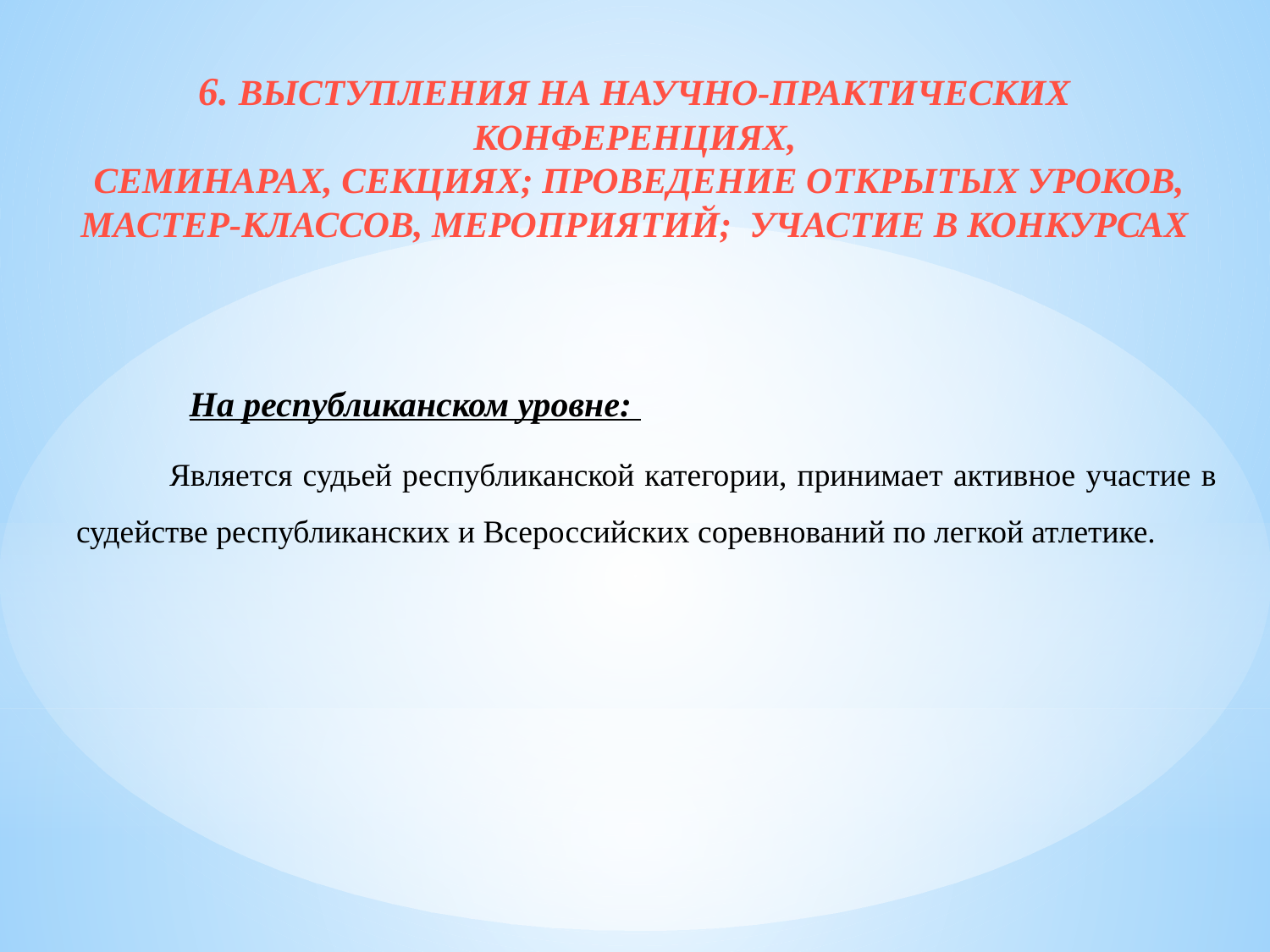

# 6. ВЫСТУПЛЕНИЯ НА НАУЧНО-ПРАКТИЧЕСКИХ КОНФЕРЕНЦИЯХ, СЕМИНАРАХ, СЕКЦИЯХ; ПРОВЕДЕНИЕ ОТКРЫТЫХ УРОКОВ, МАСТЕР-КЛАССОВ, МЕРОПРИЯТИЙ;  УЧАСТИЕ В КОНКУРСАХ

            На республиканском уровне:
   Является судьей республиканской категории, принимает активное участие в судействе республиканских и Всероссийских соревнований по легкой атлетике.